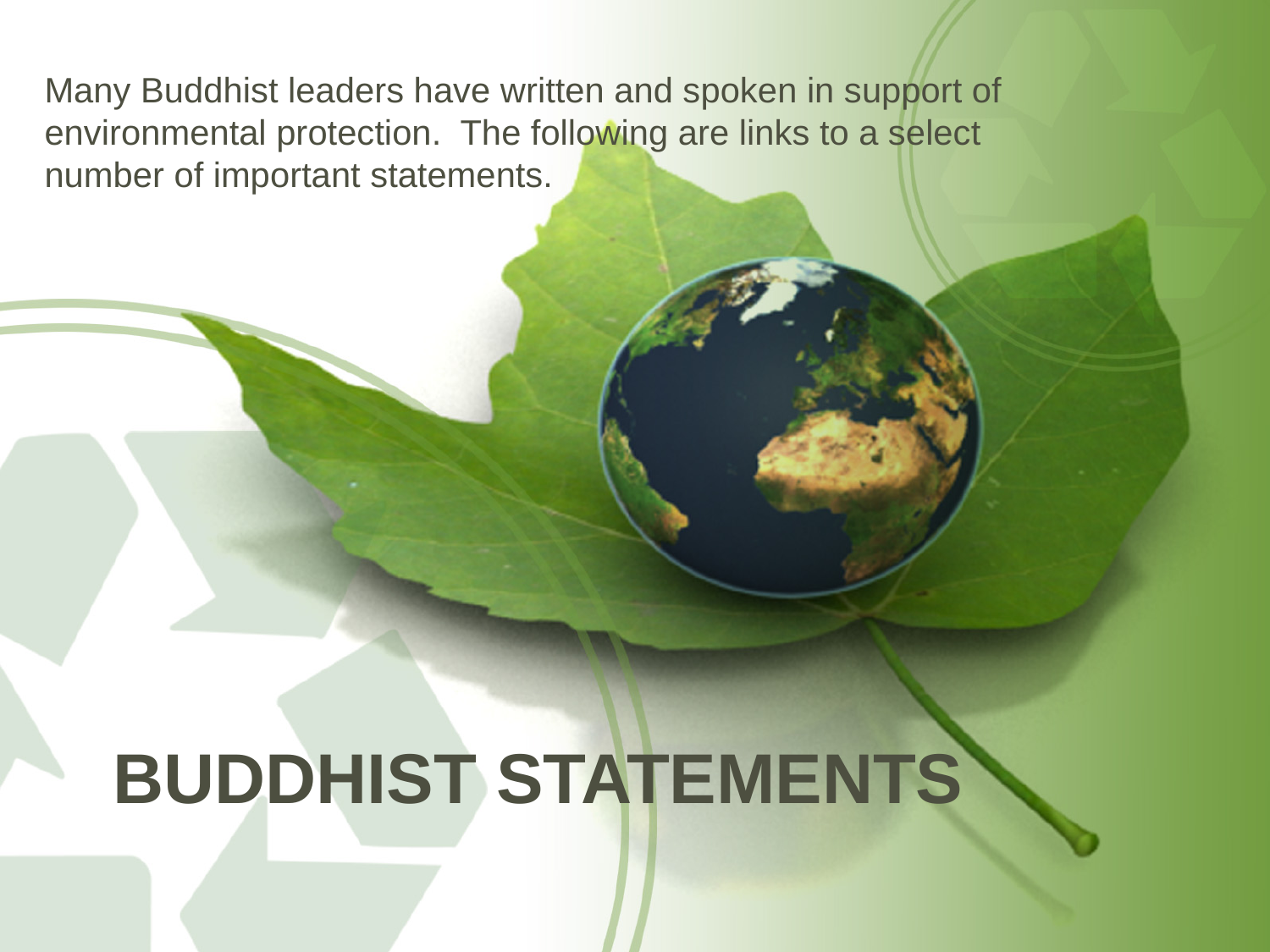

Many Buddhist leaders have written and spoken in support of environmental protection.  The following are links to a select number of important statements.

# Buddhist statements